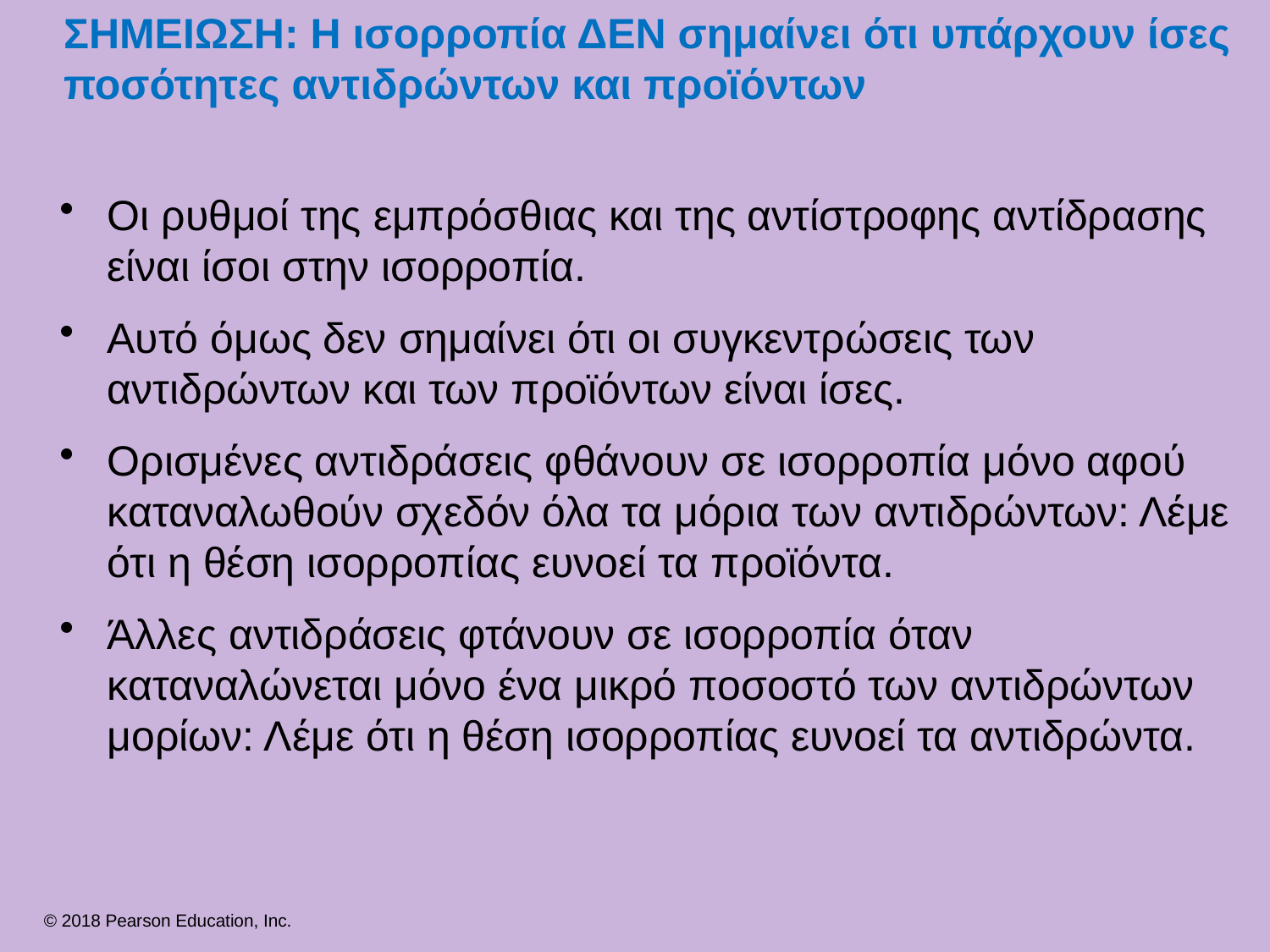

# ΣΗΜΕΙΩΣΗ: Η ισορροπία ΔΕΝ σημαίνει ότι υπάρχουν ίσες ποσότητες αντιδρώντων και προϊόντων
Οι ρυθμοί της εμπρόσθιας και της αντίστροφης αντίδρασης είναι ίσοι στην ισορροπία.
Αυτό όμως δεν σημαίνει ότι οι συγκεντρώσεις των αντιδρώντων και των προϊόντων είναι ίσες.
Ορισμένες αντιδράσεις φθάνουν σε ισορροπία μόνο αφού καταναλωθούν σχεδόν όλα τα μόρια των αντιδρώντων: Λέμε ότι η θέση ισορροπίας ευνοεί τα προϊόντα.
Άλλες αντιδράσεις φτάνουν σε ισορροπία όταν καταναλώνεται μόνο ένα μικρό ποσοστό των αντιδρώντων μορίων: Λέμε ότι η θέση ισορροπίας ευνοεί τα αντιδρώντα.